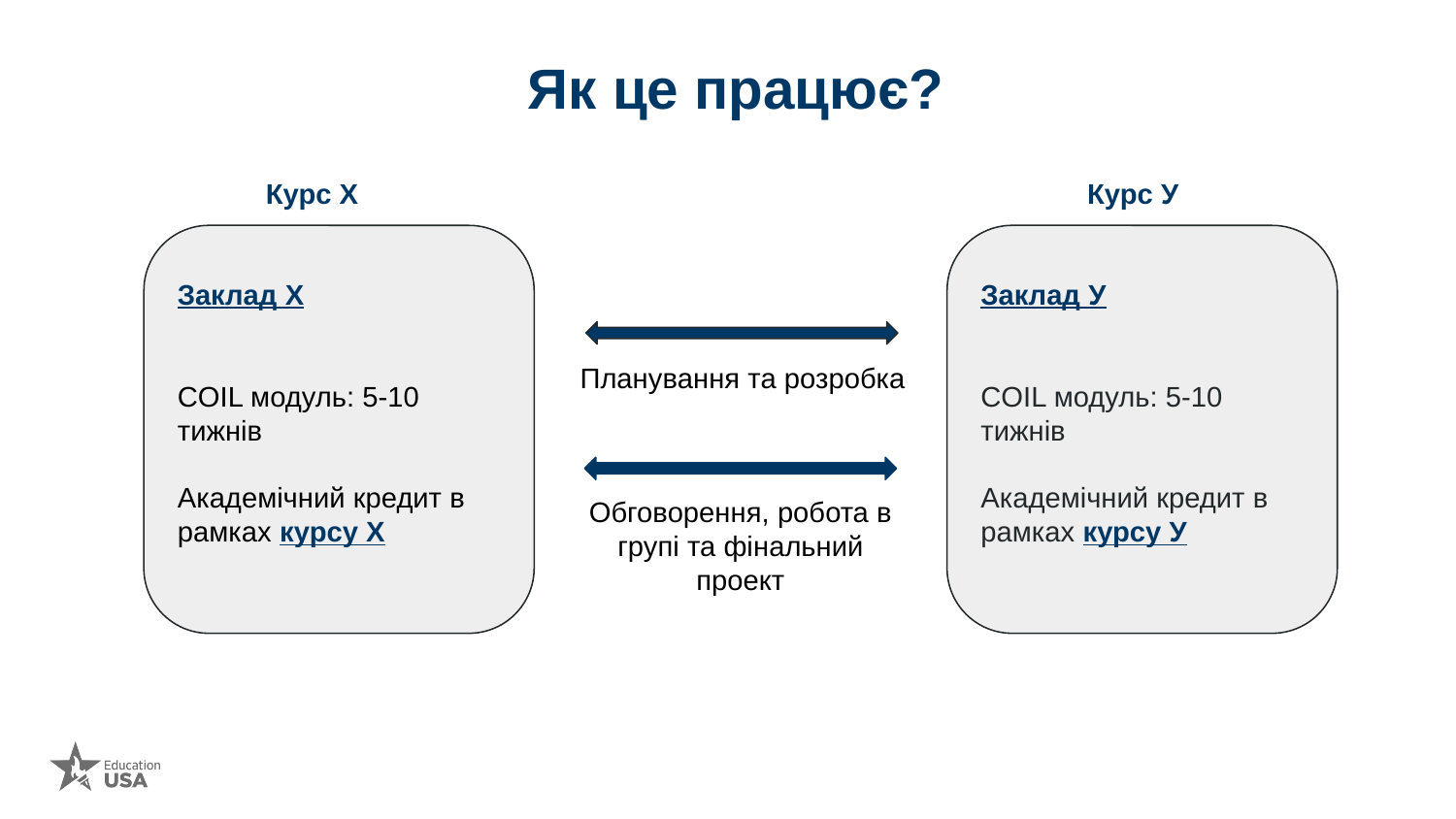

Як це працює?
Курс Х
Курс У
Заклад Х

COIL модуль: 5-10 тижнів

Академічний кредит в рамках курсу Х

Заклад У

COIL модуль: 5-10 тижнів

Академічний кредит в рамках курсу У

Планування та розробка

Обговорення, робота в групі та фінальний проект